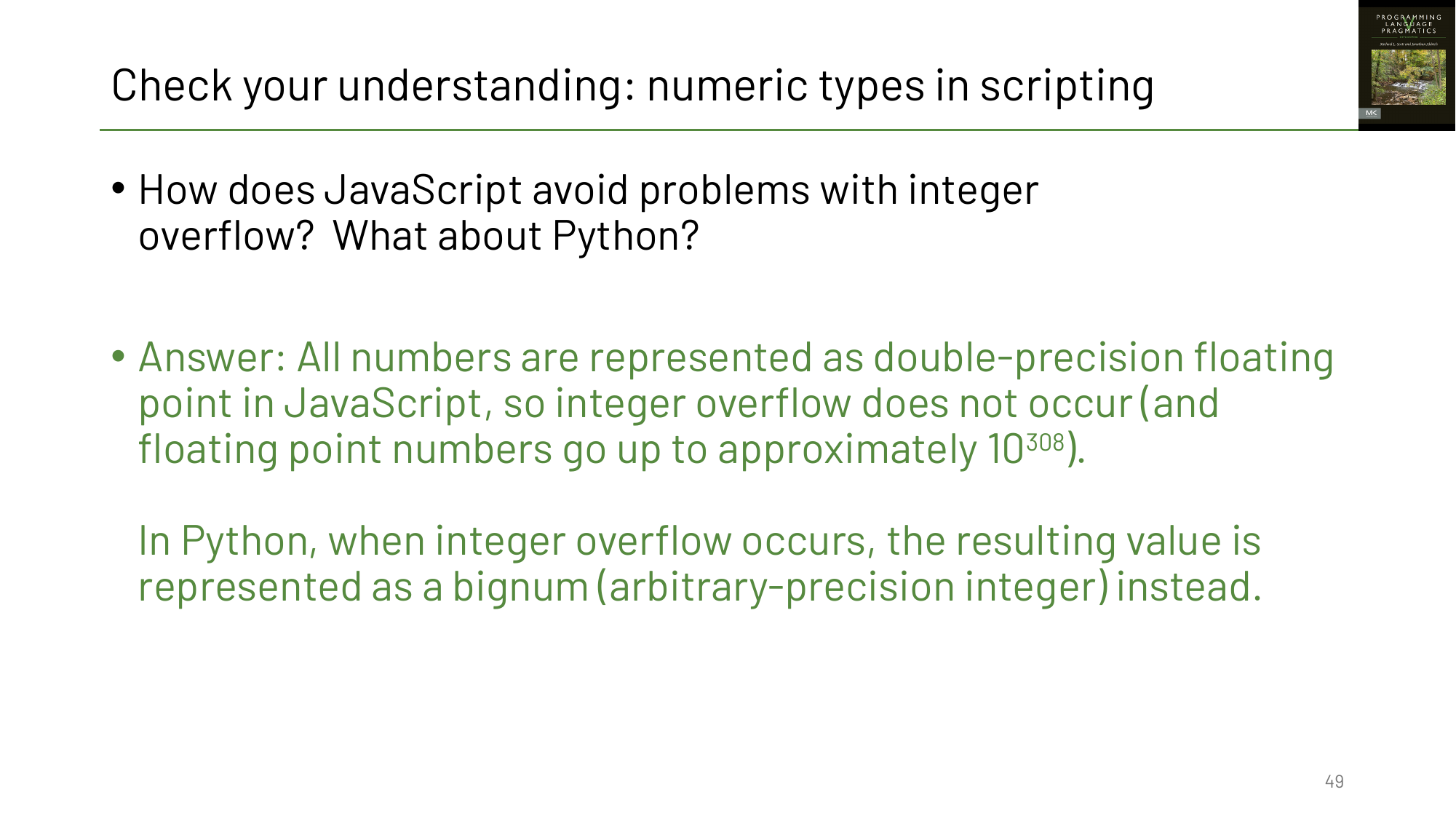

# Check your understanding: numeric types in scripting
How does JavaScript avoid problems with integer
overflow?  What about Python?

Answer: All numbers are represented as double-precision floating point in JavaScript, so integer overflow does not occur (and floating point numbers go up to approximately 10308).
In Python, when integer overflow occurs, the resulting value is represented as a bignum (arbitrary-precision integer) instead.
49